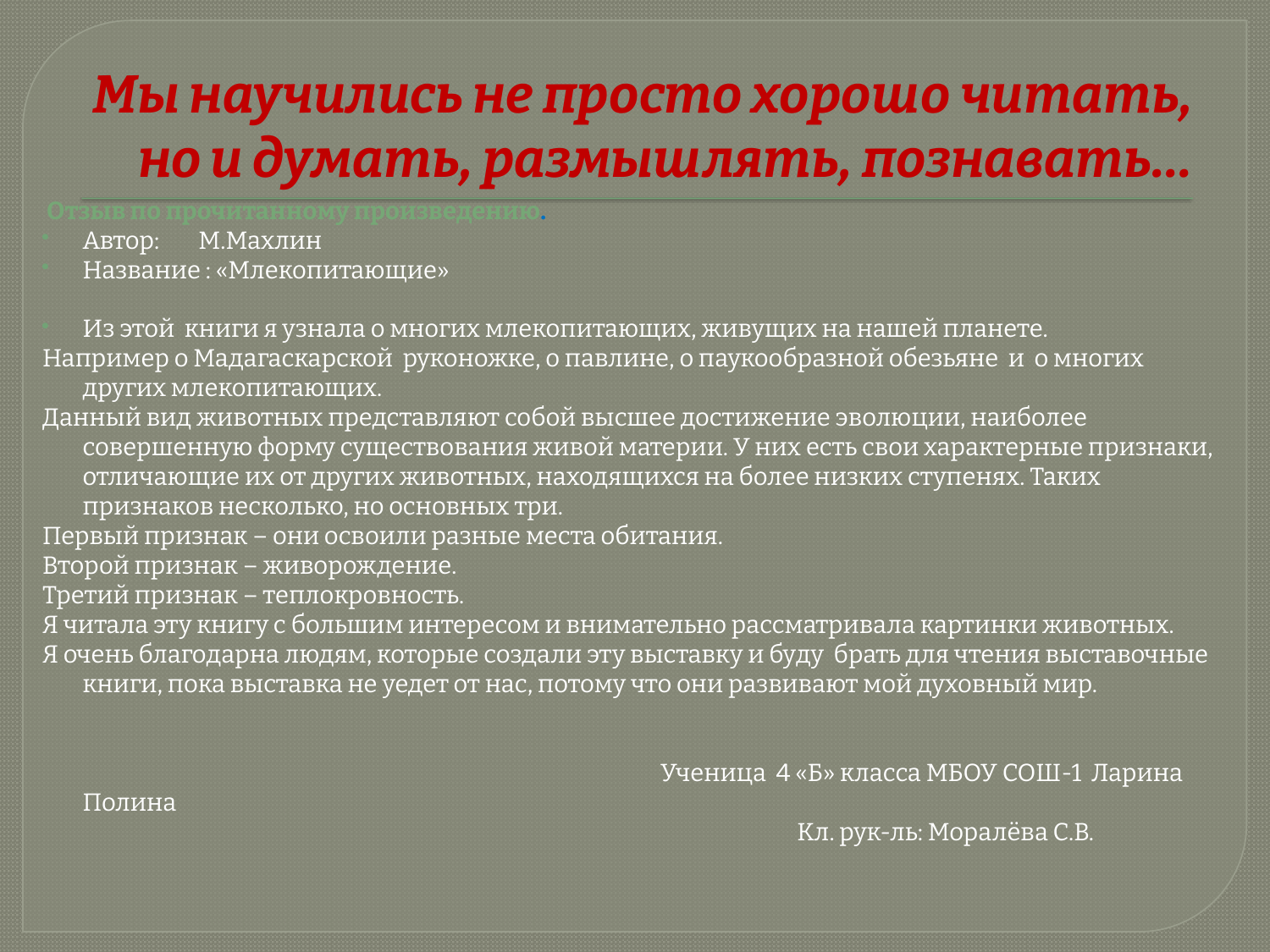

# Мы научились не просто хорошо читать, но и думать, размышлять, познавать…
 Отзыв по прочитанному произведению.
Автор:        М.Махлин
Название : «Млекопитающие»

Из этой  книги я узнала о многих млекопитающих, живущих на нашей планете.
Например о Мадагаскарской  руконожке, о павлине, о паукообразной обезьяне  и  о многих других млекопитающих.
Данный вид животных представляют собой высшее достижение эволюции, наиболее совершенную форму существования живой материи. У них есть свои характерные признаки, отличающие их от других животных, находящихся на более низких ступенях. Таких признаков несколько, но основных три.
Первый признак – они освоили разные места обитания.
Второй признак – живорождение.
Третий признак – теплокровность.
Я читала эту книгу с большим интересом и внимательно рассматривала картинки животных.
Я очень благодарна людям, которые создали эту выставку и буду  брать для чтения выставочные книги, пока выставка не уедет от нас, потому что они развивают мой духовный мир.

                                                                                                                               Ученица  4 «Б» класса МБОУ СОШ-1  Ларина Полина
                                                                                                                                                           Кл. рук-ль: Моралёва С.В.